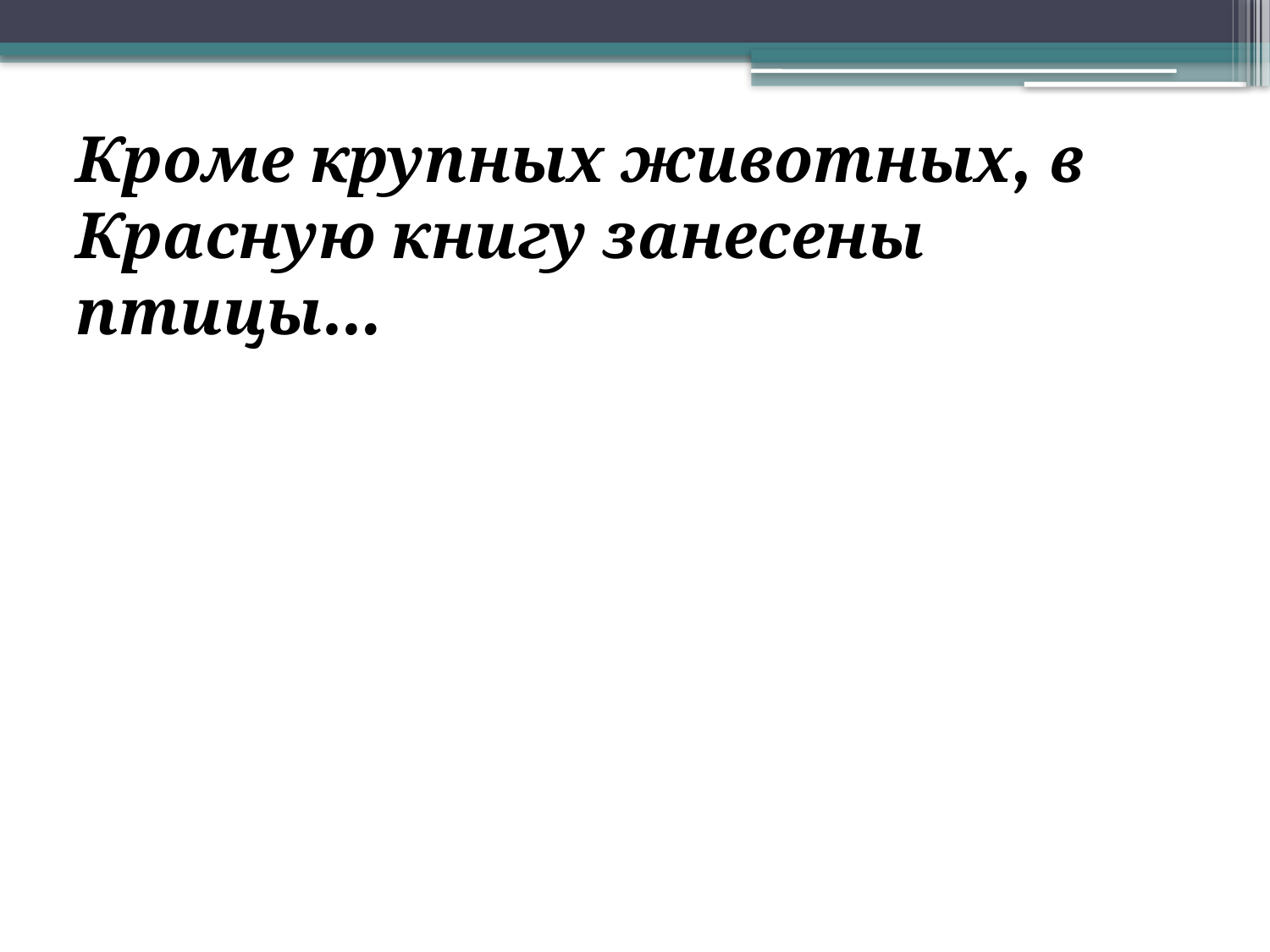

# Кроме крупных животных, в Красную книгу занесены  птицы…